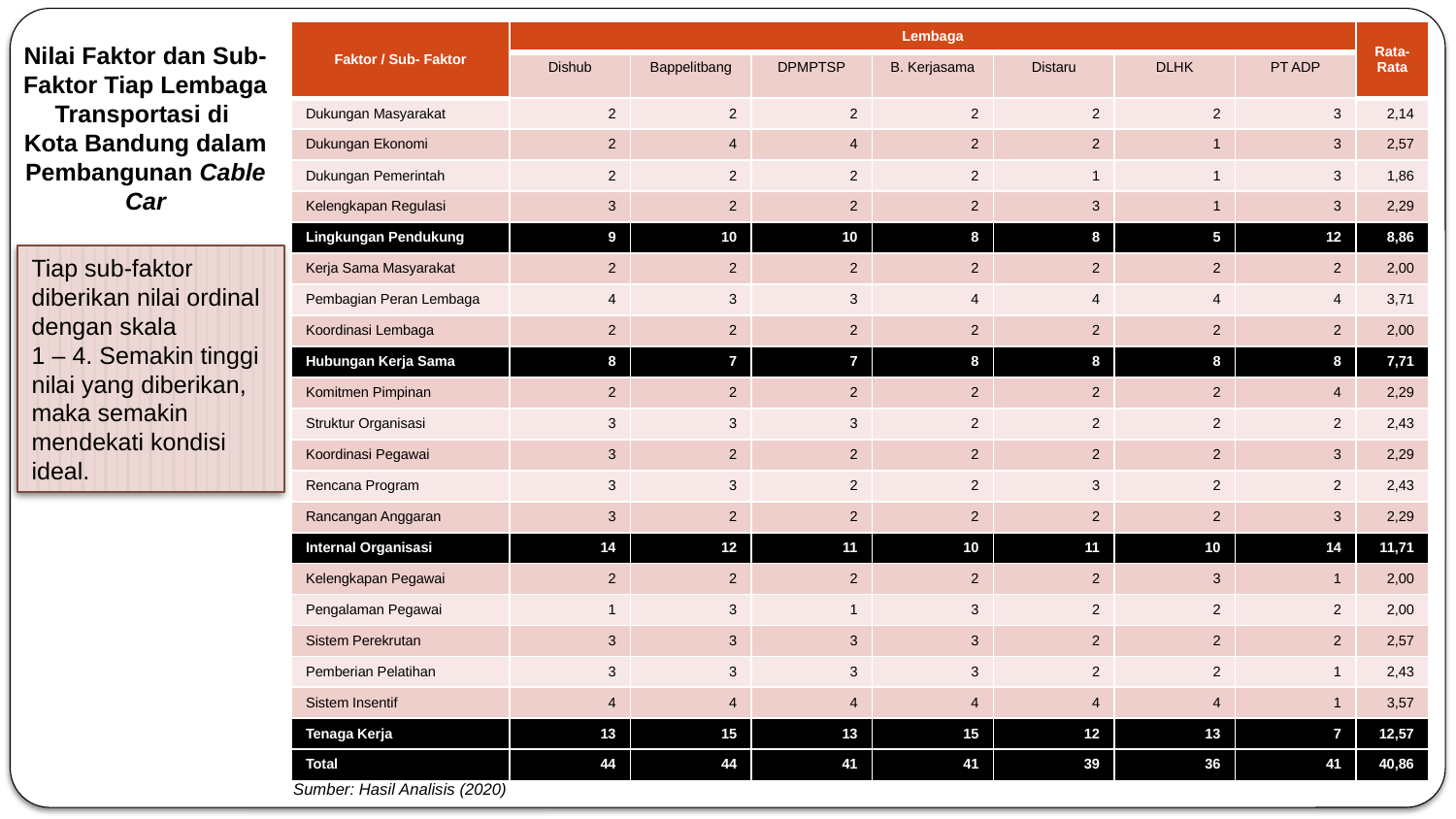

| Faktor / Sub- Faktor | Lembaga |  |  |  |  |  |  | Rata-Rata |
| --- | --- | --- | --- | --- | --- | --- | --- | --- |
|  | Dishub | Bappelitbang | DPMPTSP | B. Kerjasama | Distaru | DLHK | PT ADP |  |
| Dukungan Masyarakat | 2 | 2 | 2 | 2 | 2 | 2 | 3 | 2,14 |
| Dukungan Ekonomi | 2 | 4 | 4 | 2 | 2 | 1 | 3 | 2,57 |
| Dukungan Pemerintah | 2 | 2 | 2 | 2 | 1 | 1 | 3 | 1,86 |
| Kelengkapan Regulasi | 3 | 2 | 2 | 2 | 3 | 1 | 3 | 2,29 |
| Lingkungan Pendukung | 9 | 10 | 10 | 8 | 8 | 5 | 12 | 8,86 |
| Kerja Sama Masyarakat | 2 | 2 | 2 | 2 | 2 | 2 | 2 | 2,00 |
| Pembagian Peran Lembaga | 4 | 3 | 3 | 4 | 4 | 4 | 4 | 3,71 |
| Koordinasi Lembaga | 2 | 2 | 2 | 2 | 2 | 2 | 2 | 2,00 |
| Hubungan Kerja Sama | 8 | 7 | 7 | 8 | 8 | 8 | 8 | 7,71 |
| Komitmen Pimpinan | 2 | 2 | 2 | 2 | 2 | 2 | 4 | 2,29 |
| Struktur Organisasi | 3 | 3 | 3 | 2 | 2 | 2 | 2 | 2,43 |
| Koordinasi Pegawai | 3 | 2 | 2 | 2 | 2 | 2 | 3 | 2,29 |
| Rencana Program | 3 | 3 | 2 | 2 | 3 | 2 | 2 | 2,43 |
| Rancangan Anggaran | 3 | 2 | 2 | 2 | 2 | 2 | 3 | 2,29 |
| Internal Organisasi | 14 | 12 | 11 | 10 | 11 | 10 | 14 | 11,71 |
| Kelengkapan Pegawai | 2 | 2 | 2 | 2 | 2 | 3 | 1 | 2,00 |
| Pengalaman Pegawai | 1 | 3 | 1 | 3 | 2 | 2 | 2 | 2,00 |
| Sistem Perekrutan | 3 | 3 | 3 | 3 | 2 | 2 | 2 | 2,57 |
| Pemberian Pelatihan | 3 | 3 | 3 | 3 | 2 | 2 | 1 | 2,43 |
| Sistem Insentif | 4 | 4 | 4 | 4 | 4 | 4 | 1 | 3,57 |
| Tenaga Kerja | 13 | 15 | 13 | 15 | 12 | 13 | 7 | 12,57 |
| Total | 44 | 44 | 41 | 41 | 39 | 36 | 41 | 40,86 |
Nilai Faktor dan Sub-Faktor Tiap Lembaga Transportasi di
Kota Bandung dalam Pembangunan Cable Car
Tiap sub-faktor diberikan nilai ordinal dengan skala
1 – 4. Semakin tinggi nilai yang diberikan, maka semakin mendekati kondisi ideal.
Sumber: Hasil Analisis (2020)